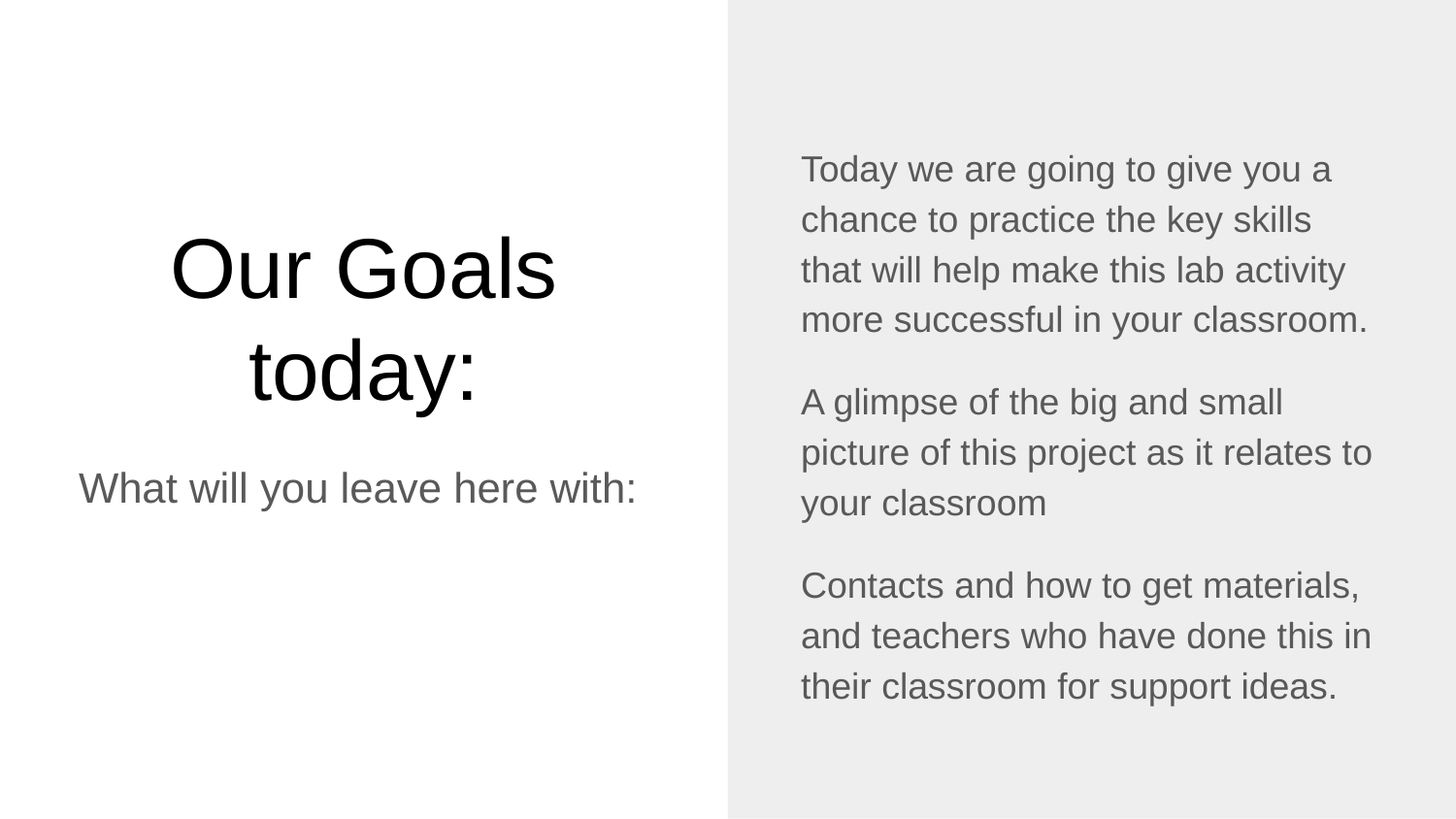

Today we are going to give you a chance to practice the key skills that will help make this lab activity more successful in your classroom.
A glimpse of the big and small picture of this project as it relates to your classroom
Contacts and how to get materials, and teachers who have done this in their classroom for support ideas.
# Our Goals today:
What will you leave here with: